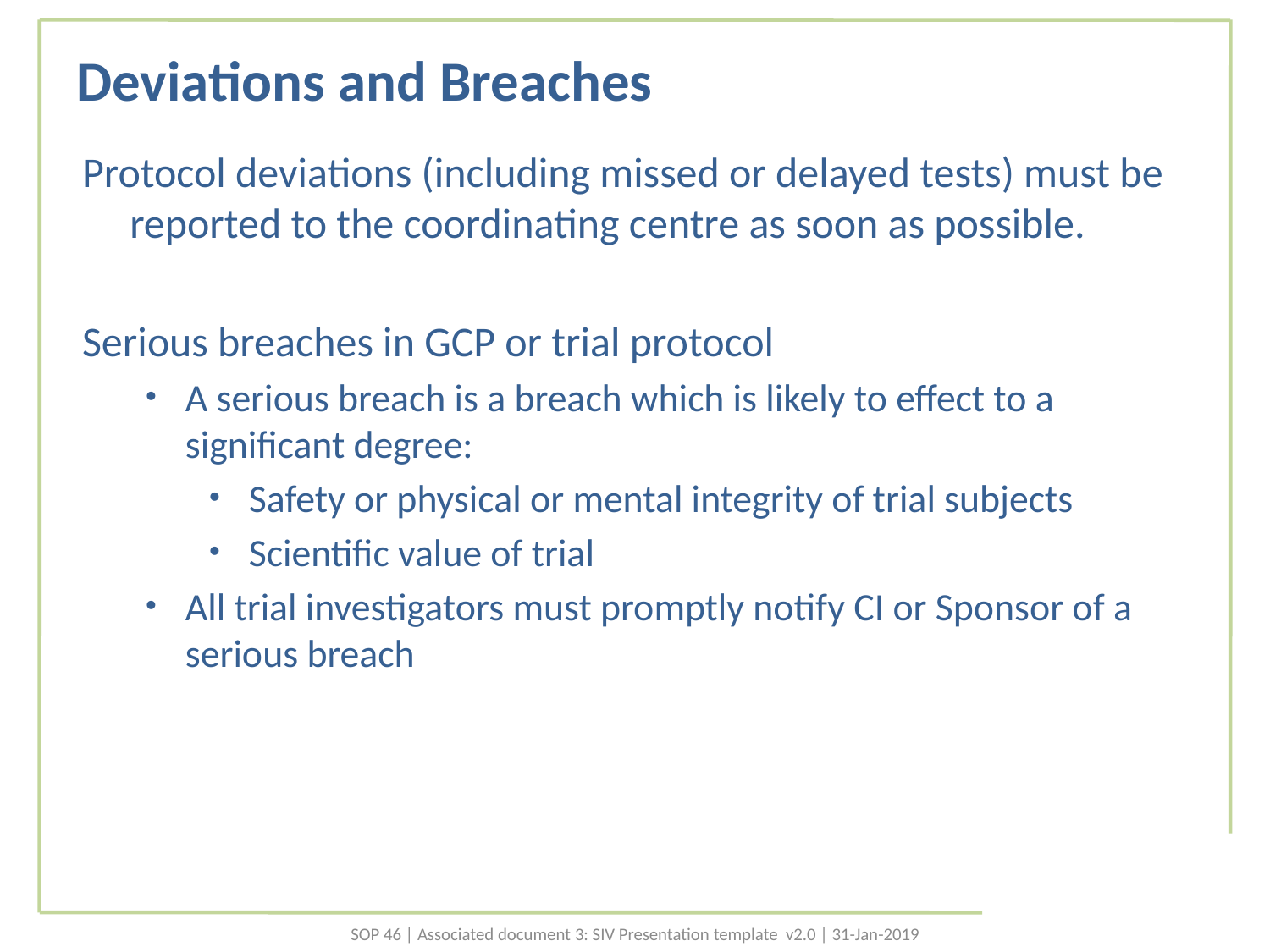

# Deviations and Breaches
Protocol deviations (including missed or delayed tests) must be reported to the coordinating centre as soon as possible.

Serious breaches in GCP or trial protocol
A serious breach is a breach which is likely to effect to a significant degree:
Safety or physical or mental integrity of trial subjects
Scientific value of trial
All trial investigators must promptly notify CI or Sponsor of a serious breach

SOP 46 | Associated document 3: SIV Presentation template  v2.0 | 31-Jan-2019